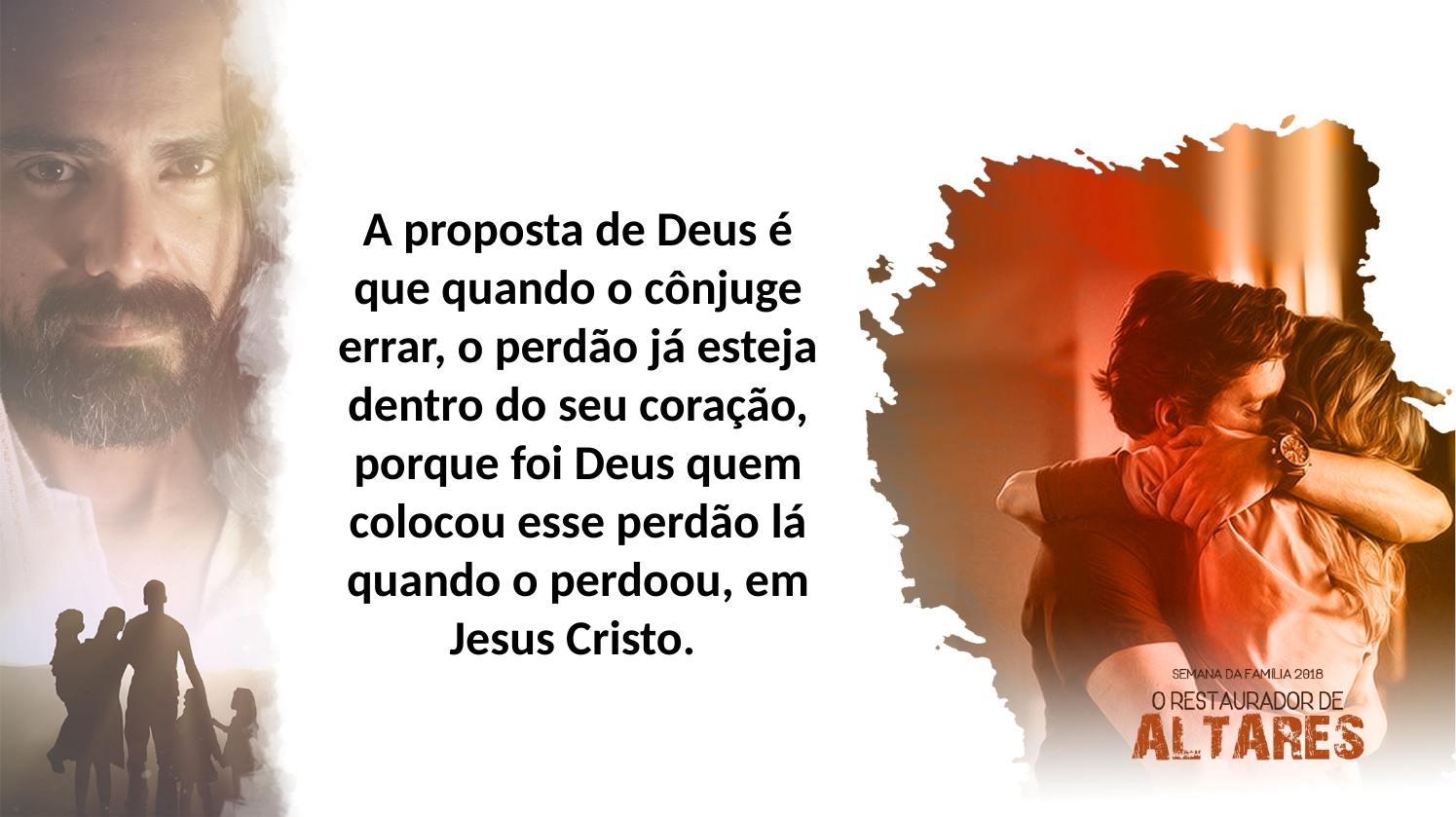

A proposta de Deus é que quando o cônjuge errar, o perdão já esteja dentro do seu coração, porque foi Deus quem colocou esse perdão lá quando o perdoou, em Jesus Cristo.